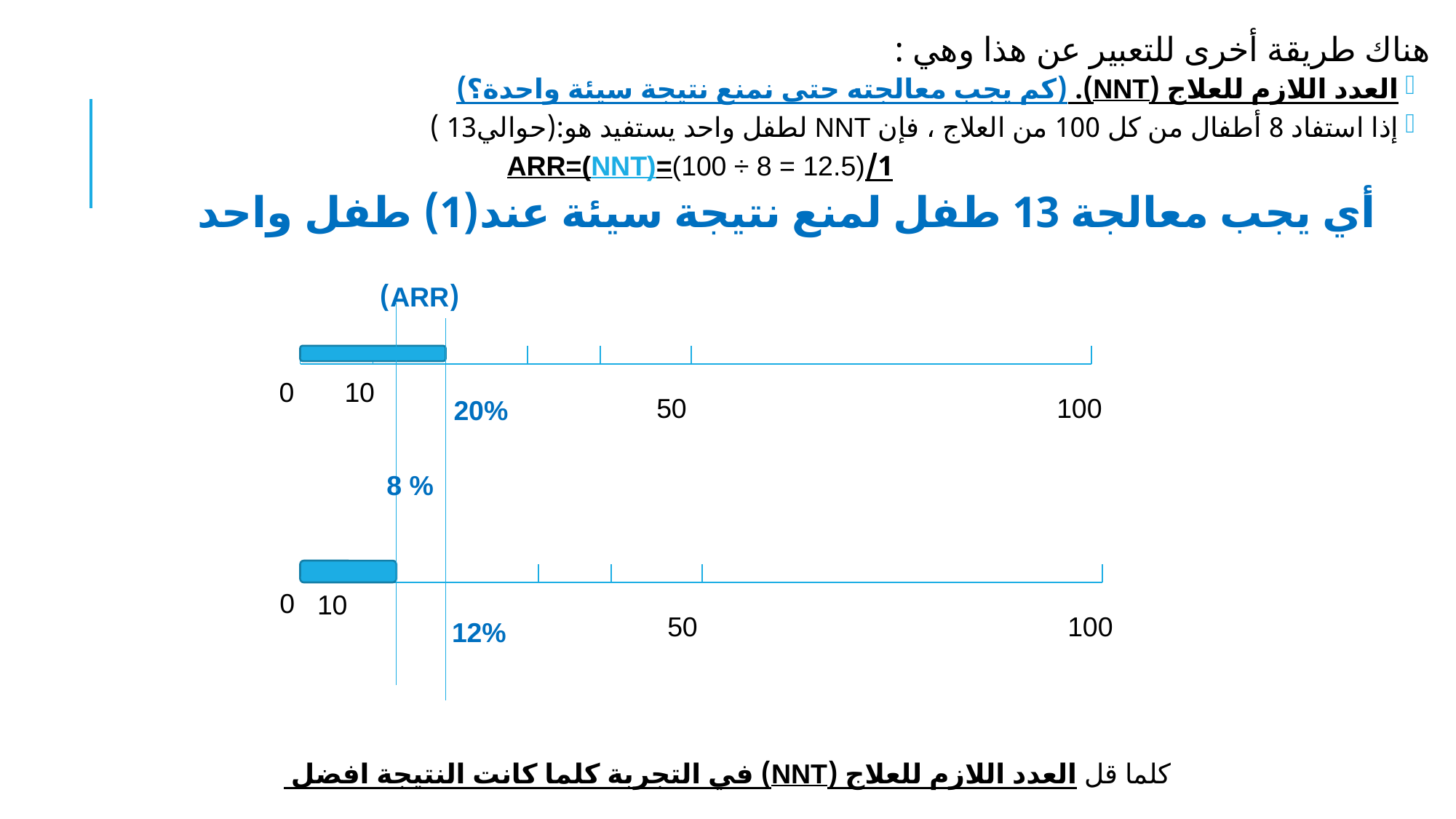

هناك طريقة أخرى للتعبير عن هذا وهي :
العدد اللازم للعلاج (NNT). (كم يجب معالجته حتى نمنع نتيجة سيئة واحدة؟)
إذا استفاد 8 أطفال من كل 100 من العلاج ، فإن NNT لطفل واحد يستفيد هو:(حوالي13 )
1/ARR=(NNT)=(100 ÷ 8 = 12.5)
أي يجب معالجة 13 طفل لمنع نتيجة سيئة عند(1) طفل واحد
(ARR)

10
0
50
100
20%
8 %

0
10
50
100
12%
كلما قل العدد اللازم للعلاج (NNT) في التجربة كلما كانت النتيجة افضل